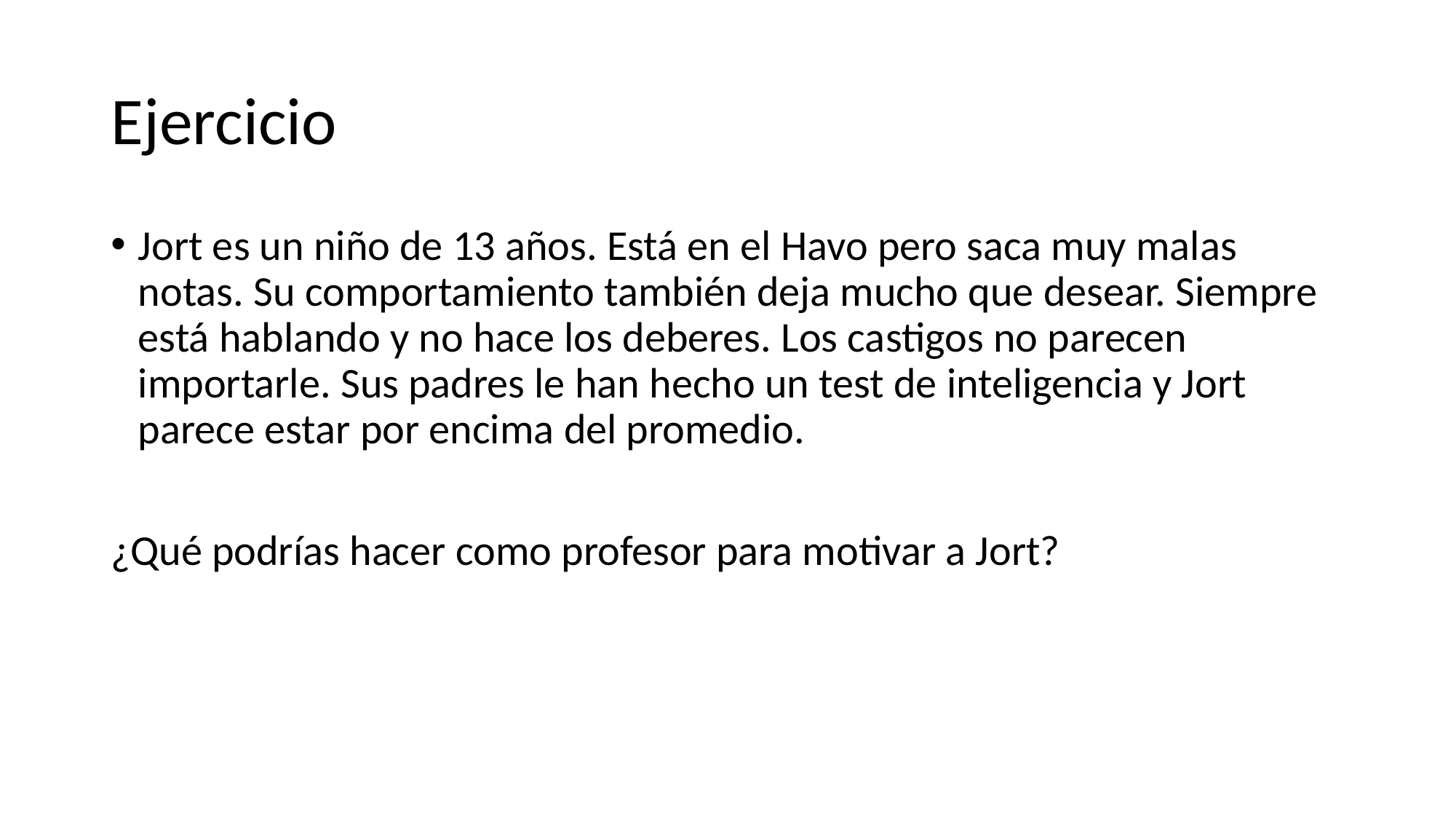

# Ejercicio
Jort es un niño de 13 años. Está en el Havo pero saca muy malas notas. Su comportamiento también deja mucho que desear. Siempre está hablando y no hace los deberes. Los castigos no parecen importarle. Sus padres le han hecho un test de inteligencia y Jort parece estar por encima del promedio.

¿Qué podrías hacer como profesor para motivar a Jort?